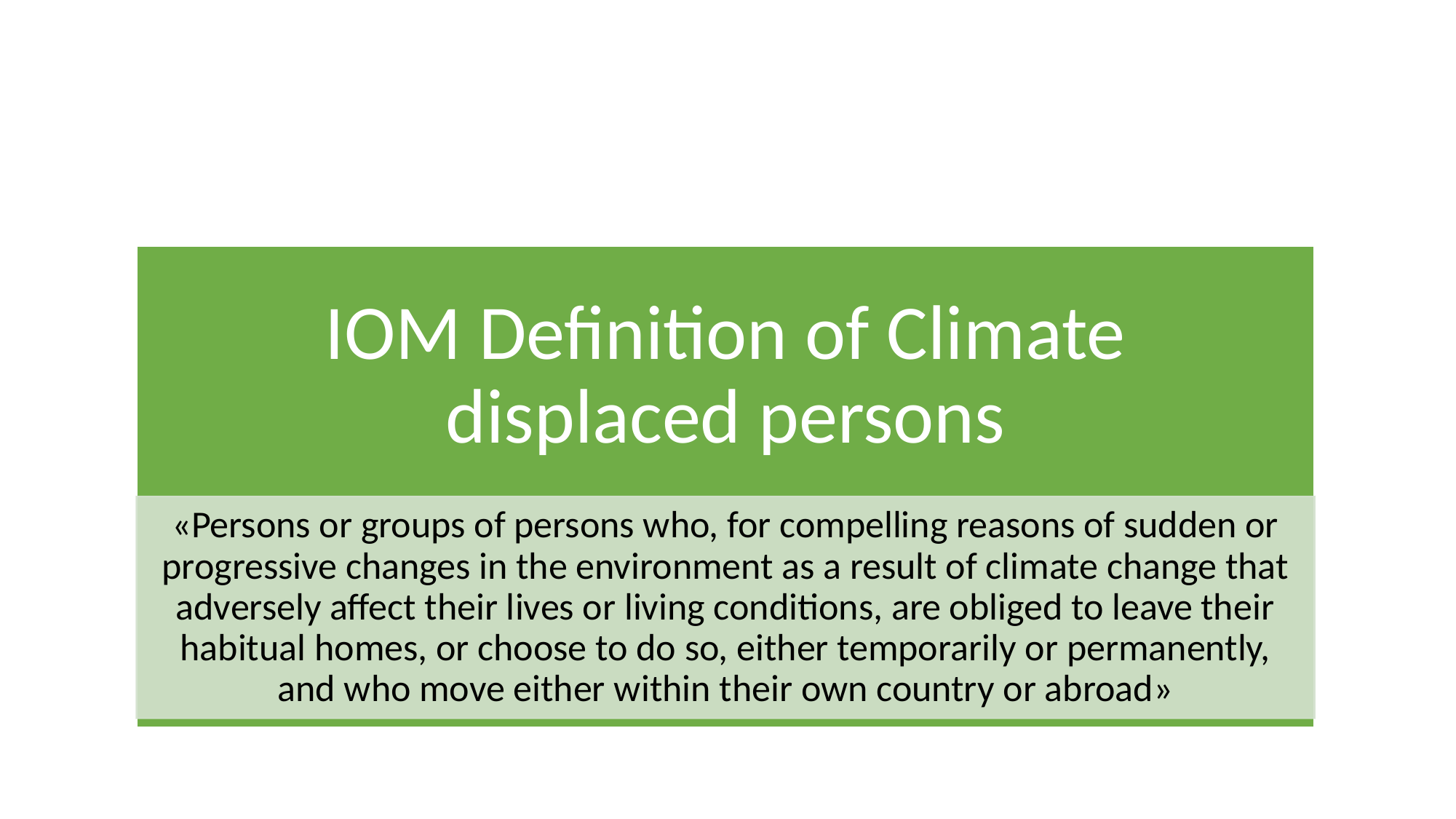

# Definizioni e concetti - scenari
IOM Definition of Climate displaced persons
«Persons or groups of persons who, for compelling reasons of sudden or progressive changes in the environment as a result of climate change that adversely affect their lives or living conditions, are obliged to leave their habitual homes, or choose to do so, either temporarily or permanently, and who move either within their own country or abroad»